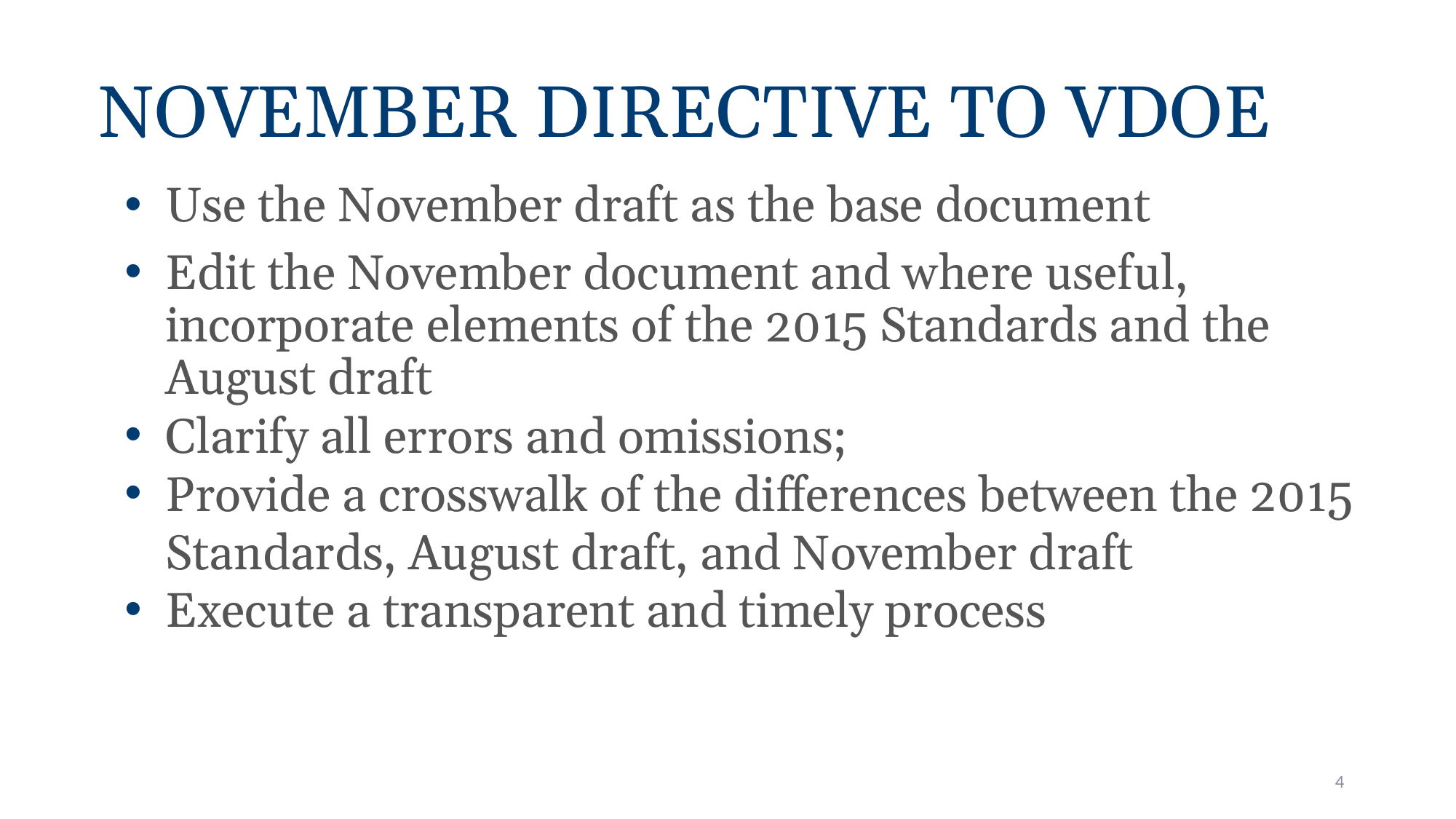

# November Directive to VDOE
Use the November draft as the base document
Edit the November document and where useful, incorporate elements of the 2015 Standards and the August draft
Clarify all errors and omissions;
Provide a crosswalk of the differences between the 2015 Standards, August draft, and November draft
Execute a transparent and timely process

4